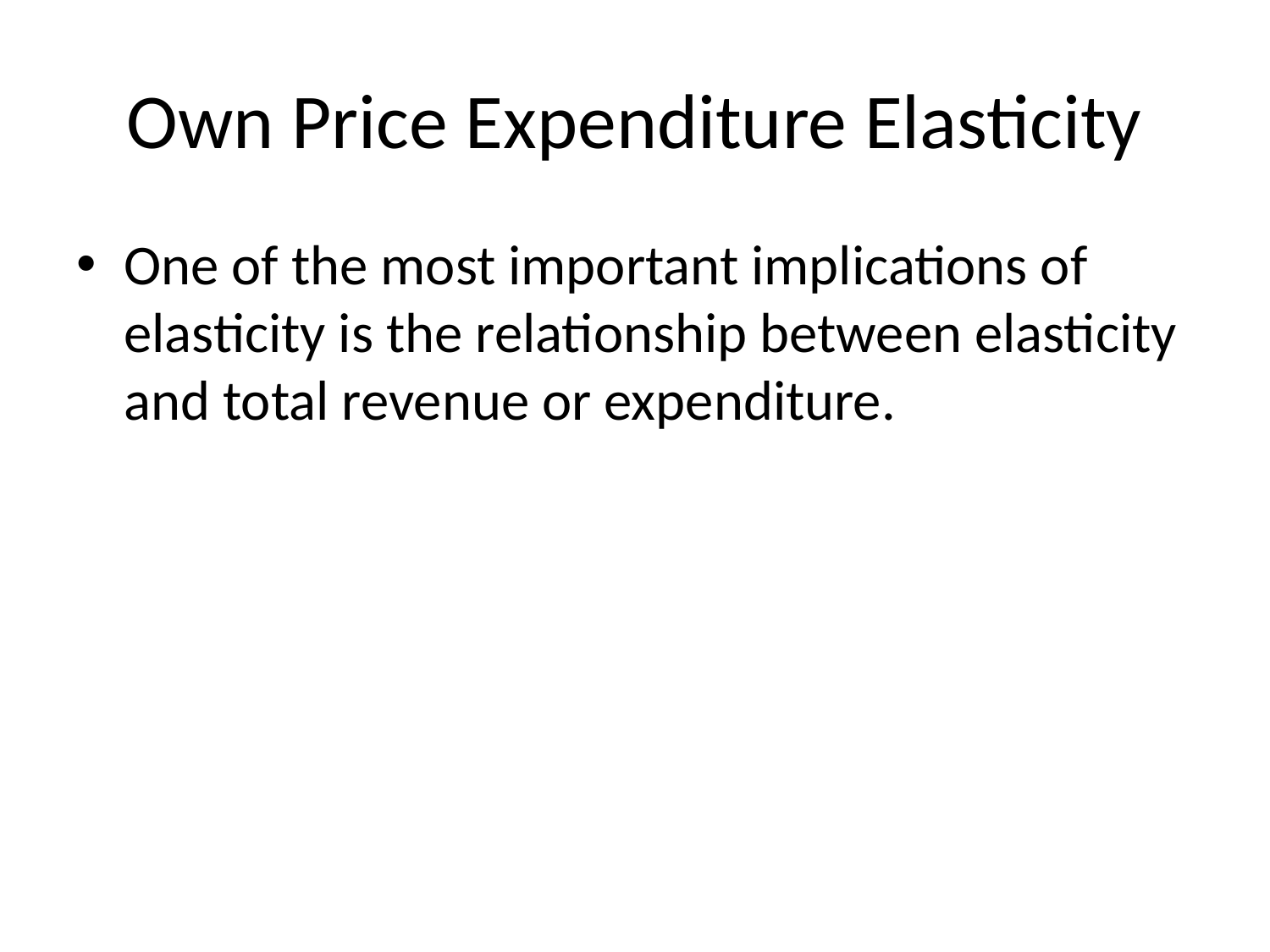

# Own Price Expenditure Elasticity
One of the most important implications of elasticity is the relationship between elasticity and total revenue or expenditure.